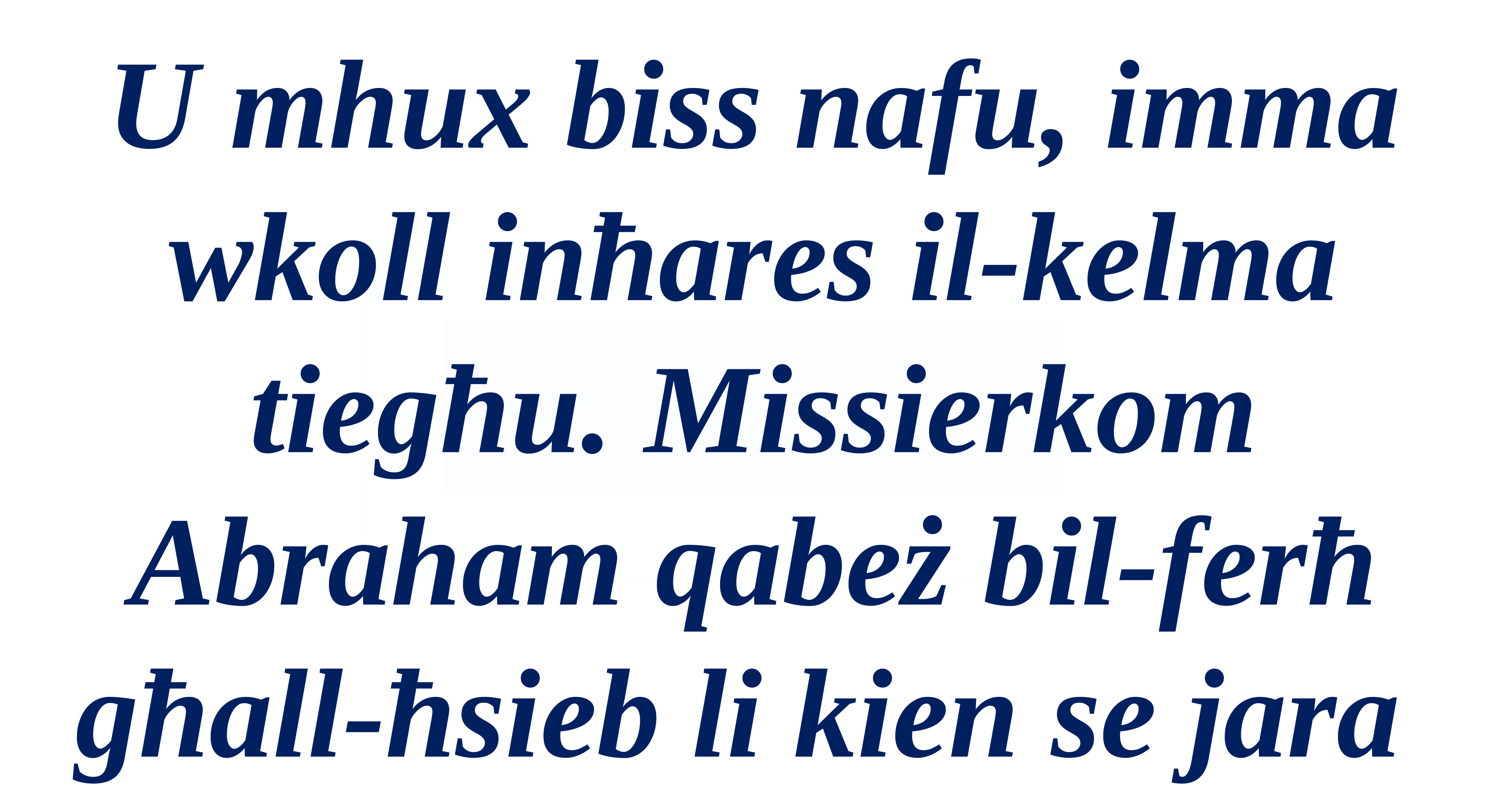

U mhux biss nafu, imma wkoll inħares il-kelma tiegħu. Missierkom Abraham qabeż bil-ferħ għall-ħsieb li kien se jara